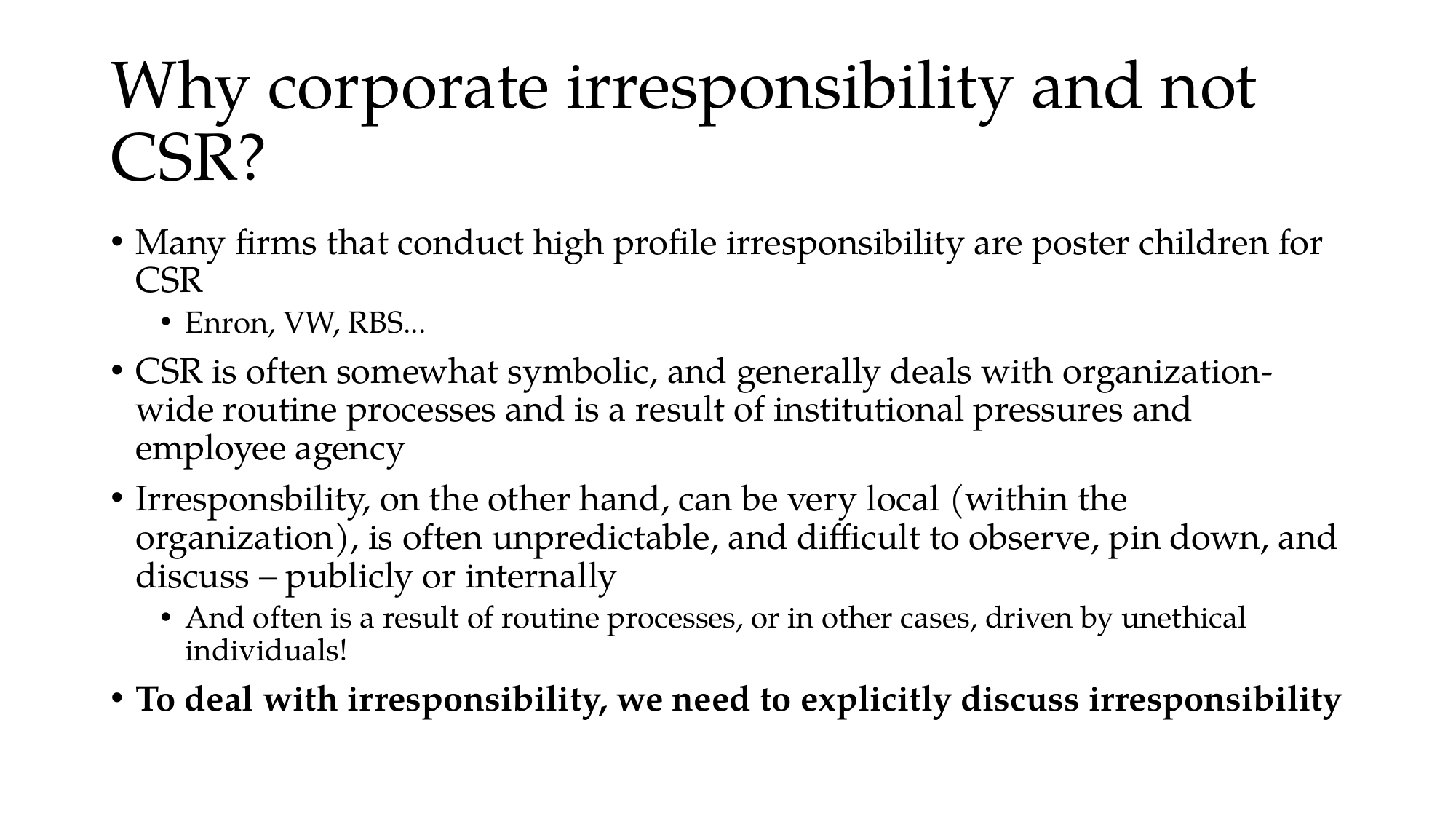

# Why corporate irresponsibility and not CSR?
Many firms that conduct high profile irresponsibility are poster children for CSR
Enron, VW, RBS...
CSR is often somewhat symbolic, and generally deals with organization-wide routine processes and is a result of institutional pressures and employee agency
Irresponsbility, on the other hand, can be very local (within the organization), is often unpredictable, and difficult to observe, pin down, and discuss – publicly or internally
And often is a result of routine processes, or in other cases, driven by unethical individuals!
To deal with irresponsibility, we need to explicitly discuss irresponsibility